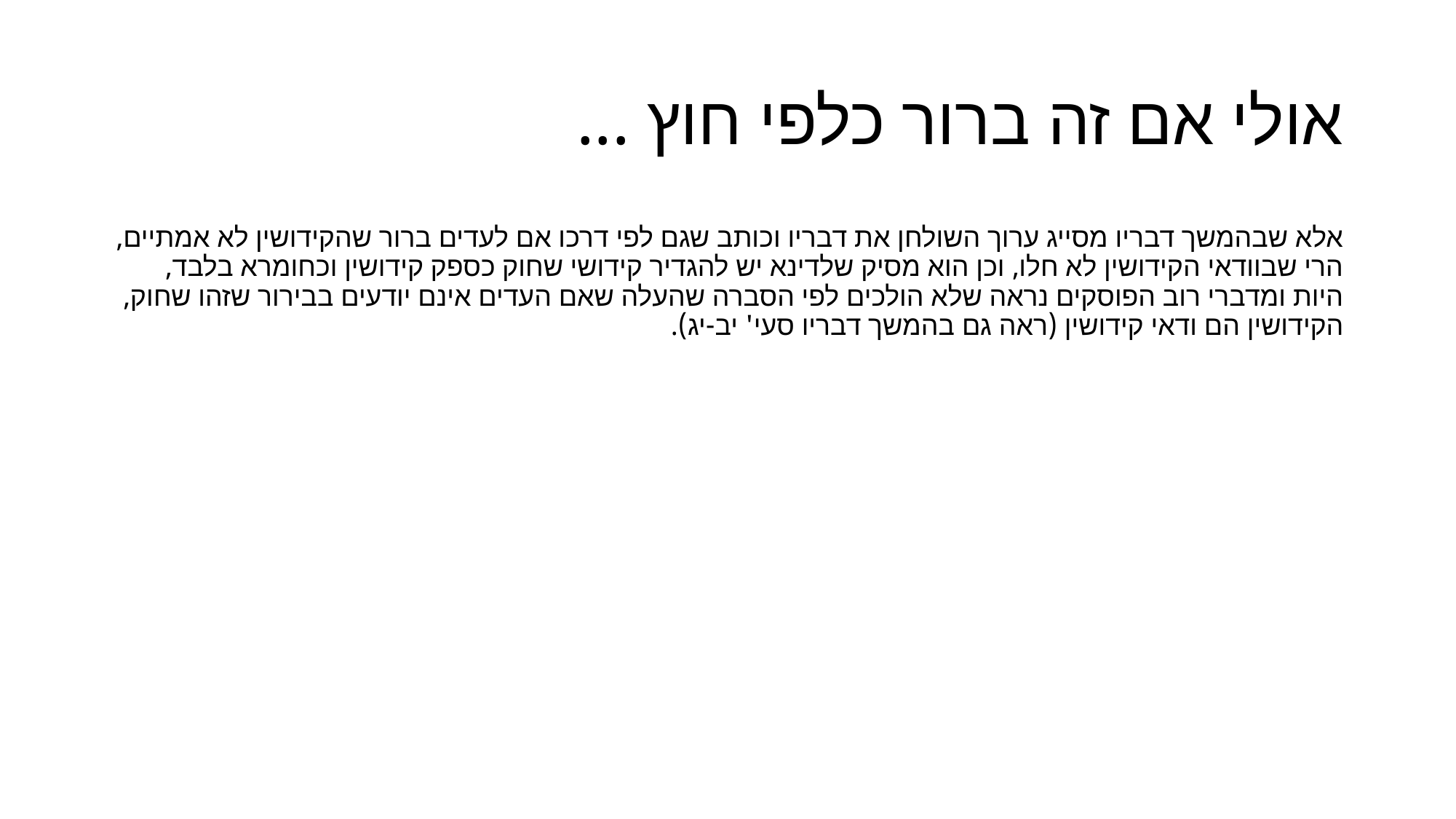

# אולי אם זה ברור כלפי חוץ ...
אלא שבהמשך דבריו מסייג ערוך השולחן את דבריו וכותב שגם לפי דרכו אם לעדים ברור שהקידושין לא אמתיים, הרי שבוודאי הקידושין לא חלו, וכן הוא מסיק שלדינא יש להגדיר קידושי שחוק כספק קידושין וכחומרא בלבד, היות ומדברי רוב הפוסקים נראה שלא הולכים לפי הסברה שהעלה שאם העדים אינם יודעים בבירור שזהו שחוק, הקידושין הם ודאי קידושין (ראה גם בהמשך דבריו סעי' יב-יג).